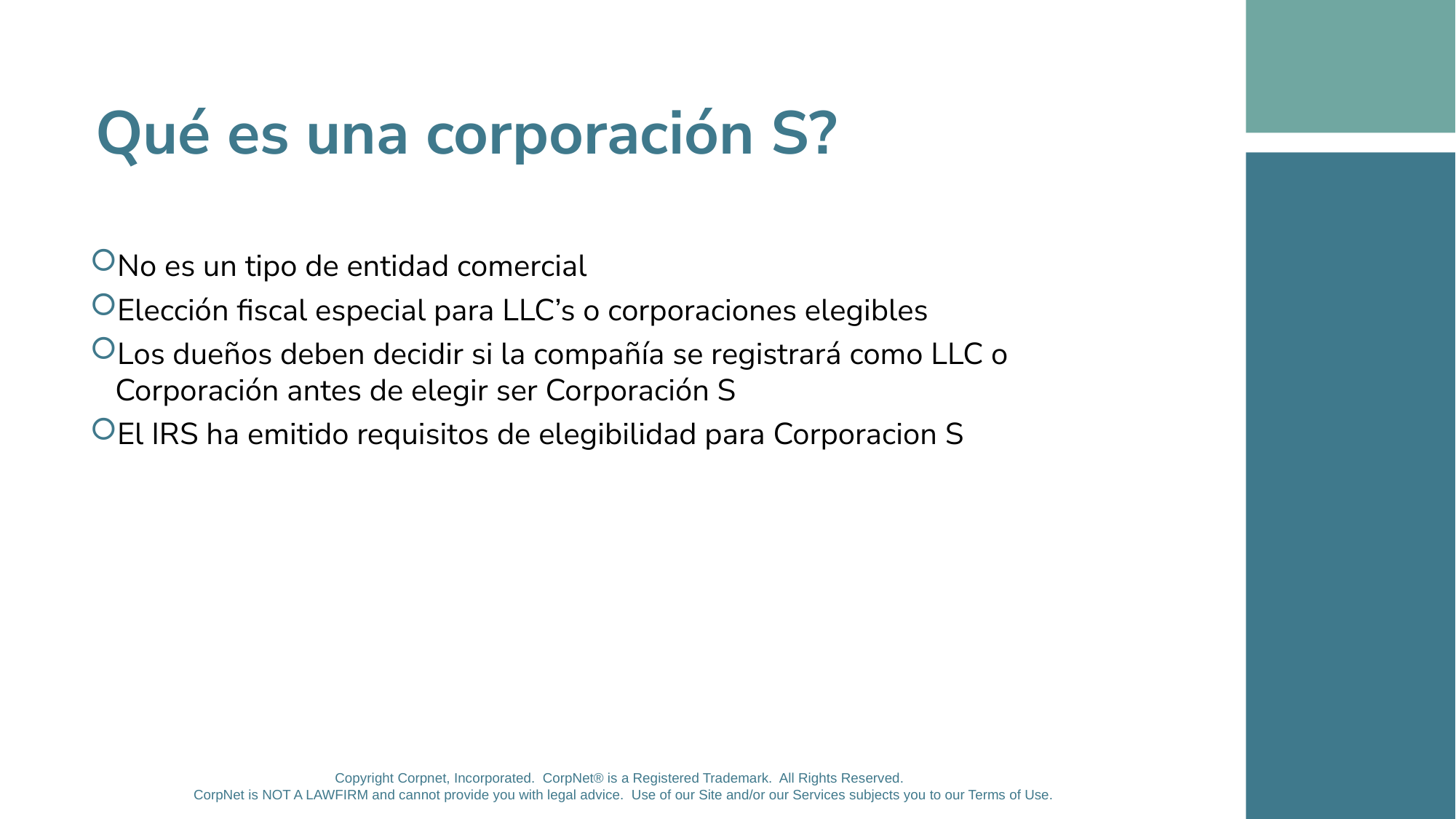

Qué es una corporación S?

No es un tipo de entidad comercial
Elección fiscal especial para LLC’s o corporaciones elegibles
Los dueños deben decidir si la compañía se registrará como LLC o Corporación antes de elegir ser Corporación S
El IRS ha emitido requisitos de elegibilidad para Corporacion S
Copyright Corpnet, Incorporated.  CorpNet® is a Registered Trademark.  All Rights Reserved.
CorpNet is NOT A LAWFIRM and cannot provide you with legal advice.  Use of our Site and/or our Services subjects you to our Terms of Use.